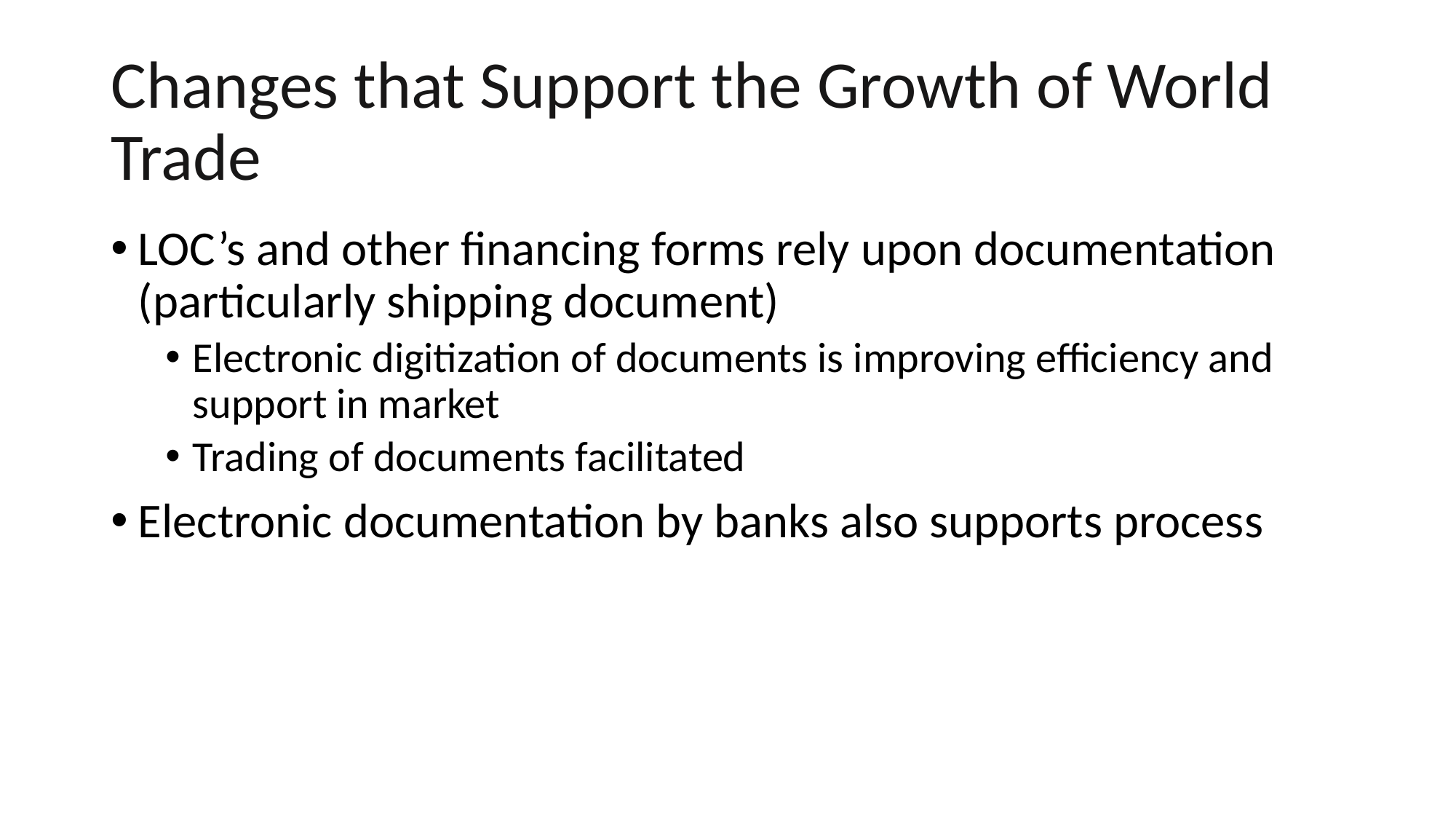

# Changes that Support the Growth of World Trade
LOC’s and other financing forms rely upon documentation (particularly shipping document)
Electronic digitization of documents is improving efficiency and support in market
Trading of documents facilitated
Electronic documentation by banks also supports process